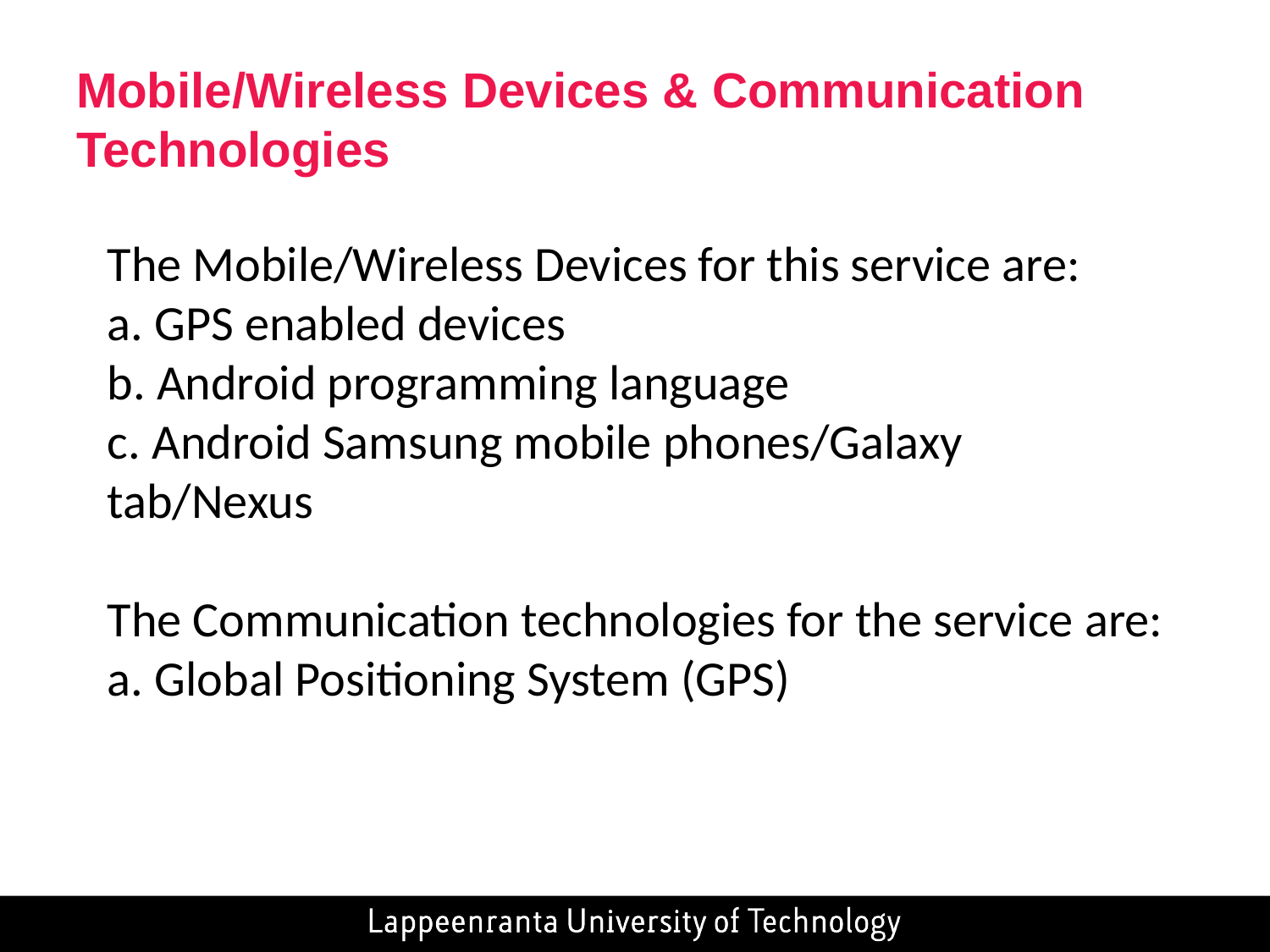

# Mobile/Wireless Devices & Communication Technologies
The Mobile/Wireless Devices for this service are:
a. GPS enabled devices
b. Android programming language
c. Android Samsung mobile phones/Galaxy tab/Nexus

The Communication technologies for the service are:
a. Global Positioning System (GPS)